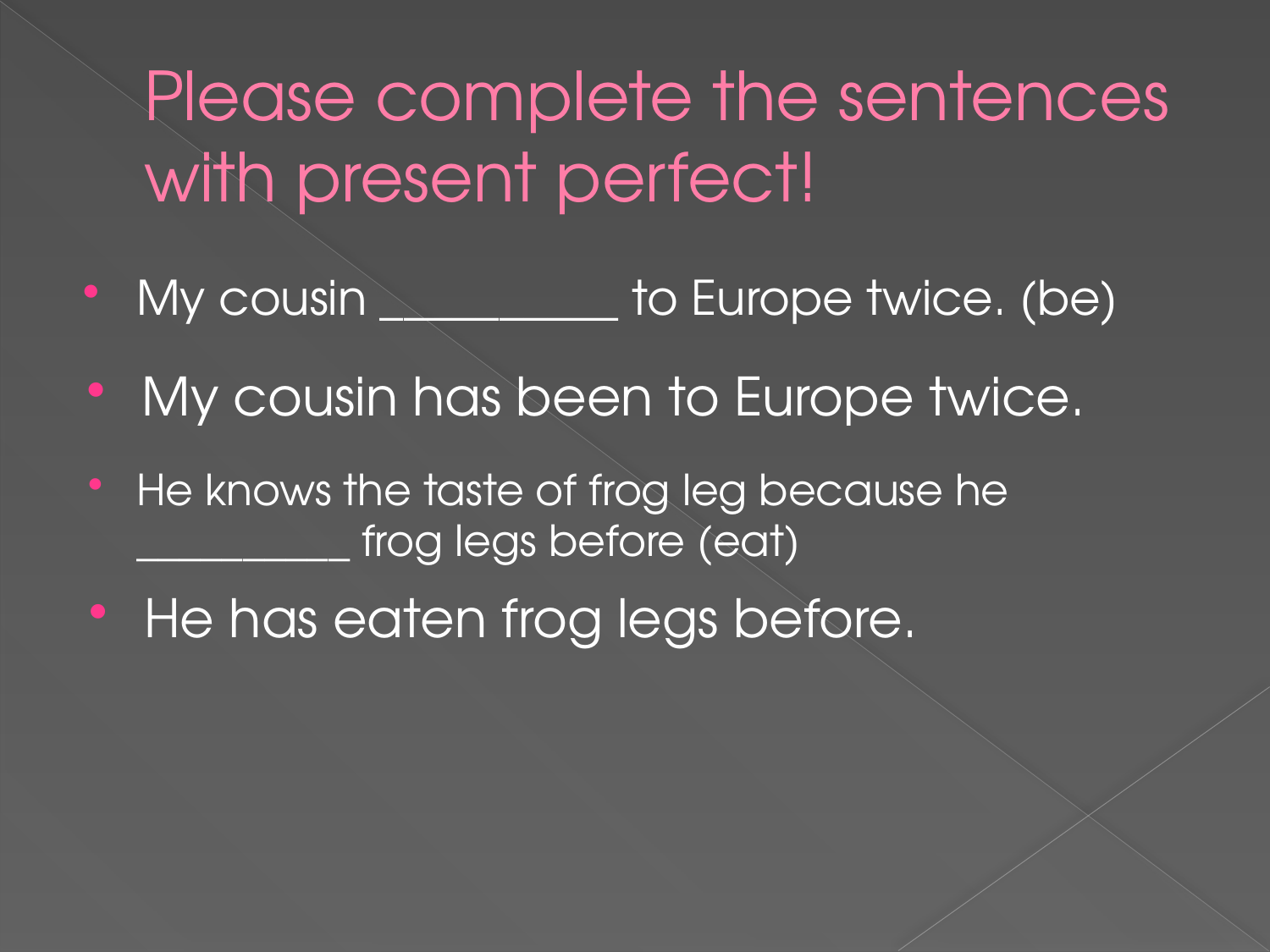

# Please complete the sentences with present perfect!
My cousin __________ to Europe twice. (be)

My cousin has been to Europe twice.

He knows the taste of frog leg because he __________ frog legs before (eat)

He has eaten frog legs before.